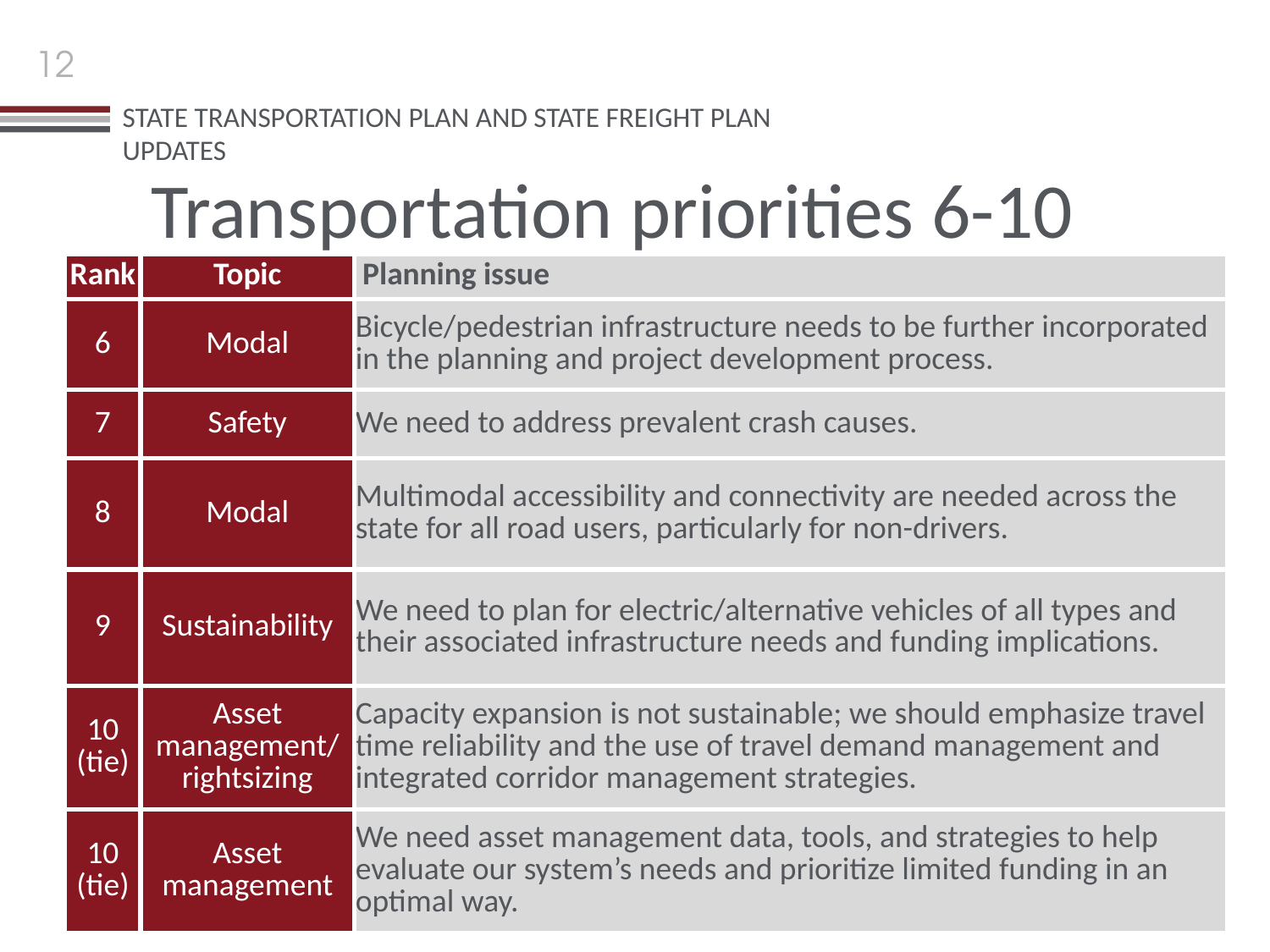

# Transportation priorities 6-10
| Rank | Topic | Planning issue |
| --- | --- | --- |
| 6 | Modal | Bicycle/pedestrian infrastructure needs to be further incorporated in the planning and project development process. |
| 7 | Safety | We need to address prevalent crash causes. |
| 8 | Modal | Multimodal accessibility and connectivity are needed across the state for all road users, particularly for non-drivers. |
| 9 | Sustainability | We need to plan for electric/alternative vehicles of all types and their associated infrastructure needs and funding implications. |
| 10 (tie) | Asset management/ rightsizing | Capacity expansion is not sustainable; we should emphasize travel time reliability and the use of travel demand management and integrated corridor management strategies. |
| 10 (tie) | Asset management | We need asset management data, tools, and strategies to help evaluate our system’s needs and prioritize limited funding in an optimal way. |